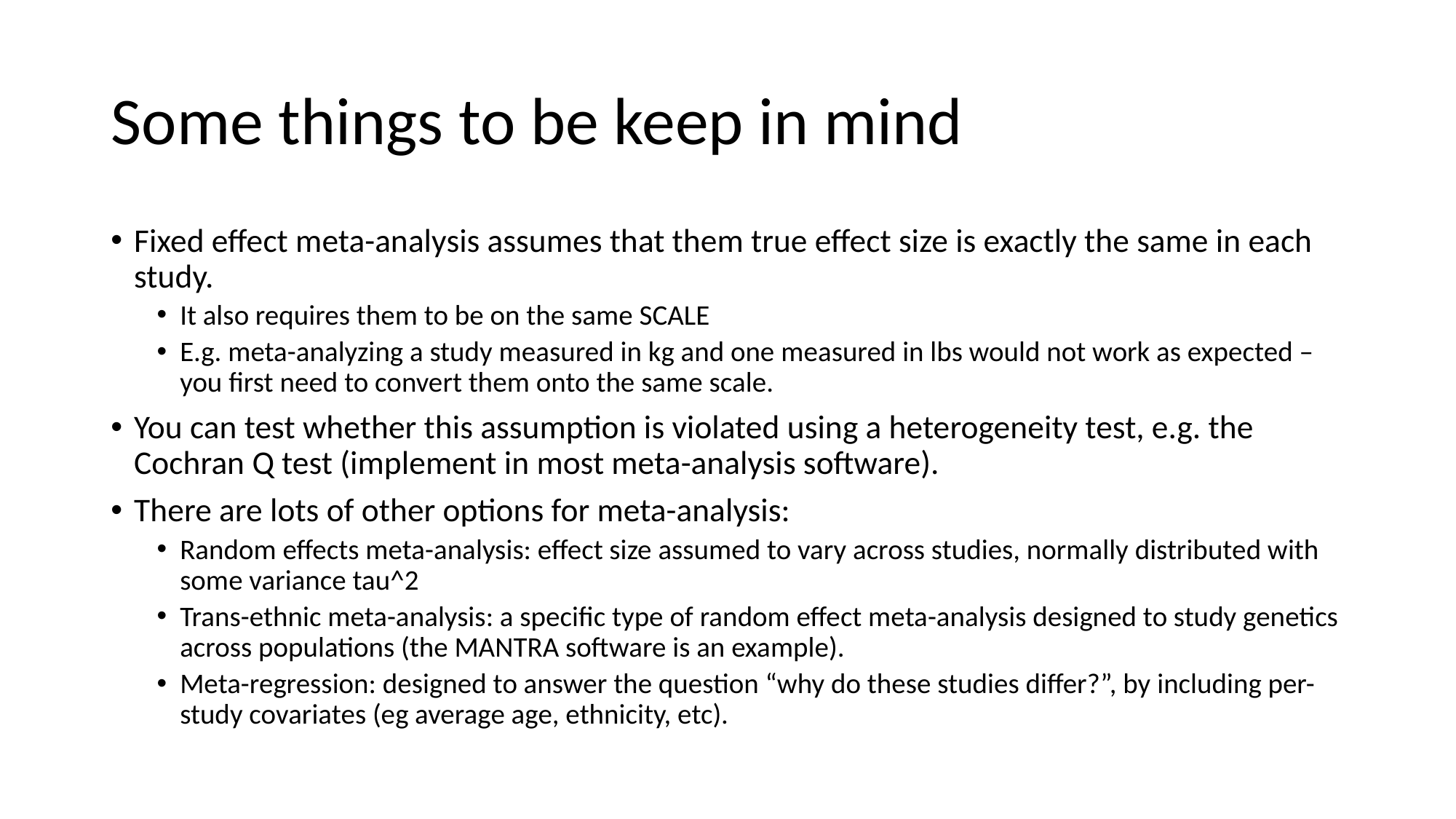

# Some things to be keep in mind
Fixed effect meta-analysis assumes that them true effect size is exactly the same in each study.
It also requires them to be on the same SCALE
E.g. meta-analyzing a study measured in kg and one measured in lbs would not work as expected – you first need to convert them onto the same scale.
You can test whether this assumption is violated using a heterogeneity test, e.g. the Cochran Q test (implement in most meta-analysis software).
There are lots of other options for meta-analysis:
Random effects meta-analysis: effect size assumed to vary across studies, normally distributed with some variance tau^2
Trans-ethnic meta-analysis: a specific type of random effect meta-analysis designed to study genetics across populations (the MANTRA software is an example).
Meta-regression: designed to answer the question “why do these studies differ?”, by including per-study covariates (eg average age, ethnicity, etc).